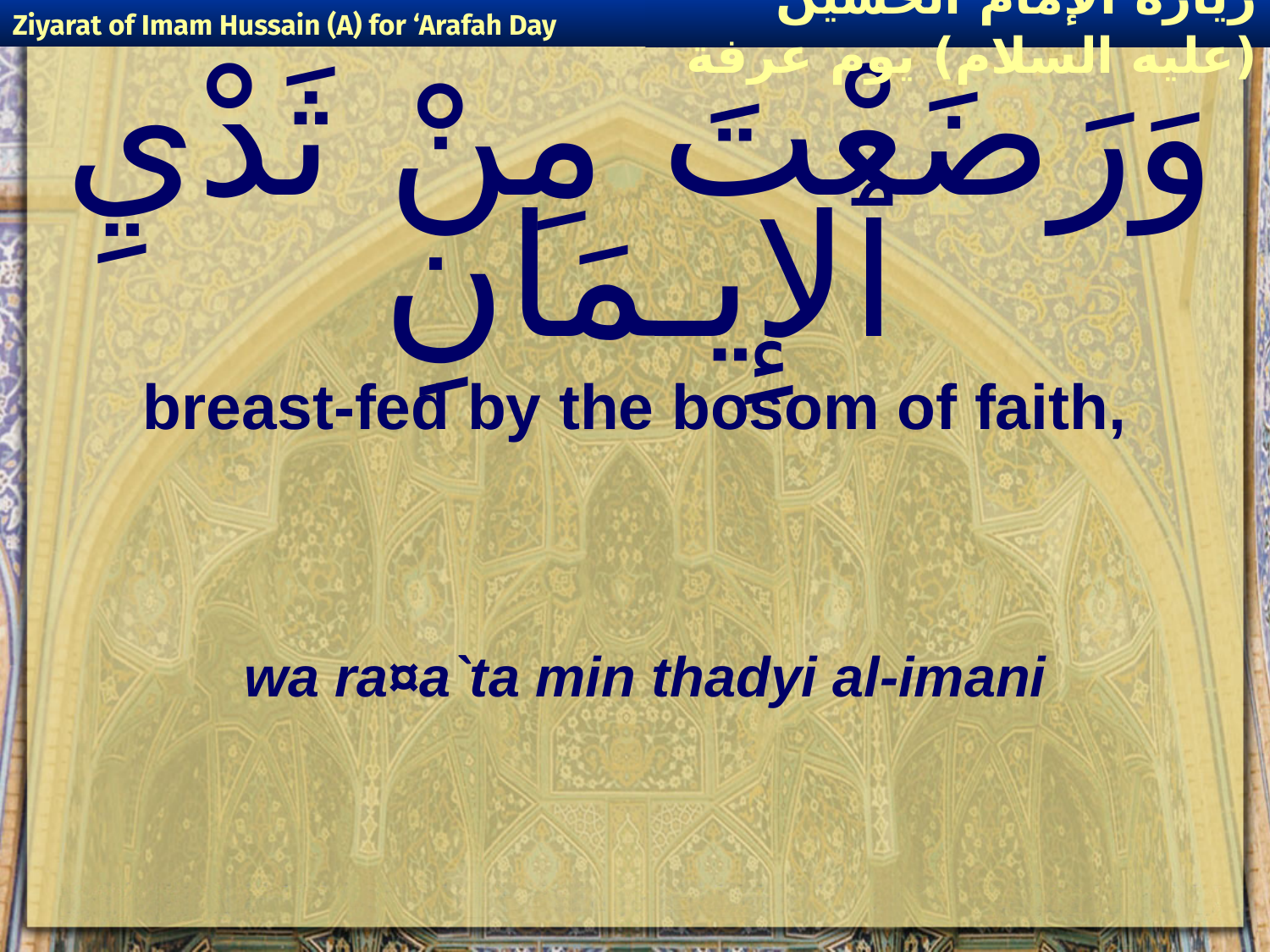

Ziyarat of Imam Hussain (A) for ‘Arafah Day
زيارة الإمام الحسين (عليه السلام) يوم عرفة
# وَرَضَعْتَ مِنْ ثَدْيِ ٱلإِيـمَانِ
breast-fed by the bosom of faith,
wa ra¤a`ta min thadyi al-imani